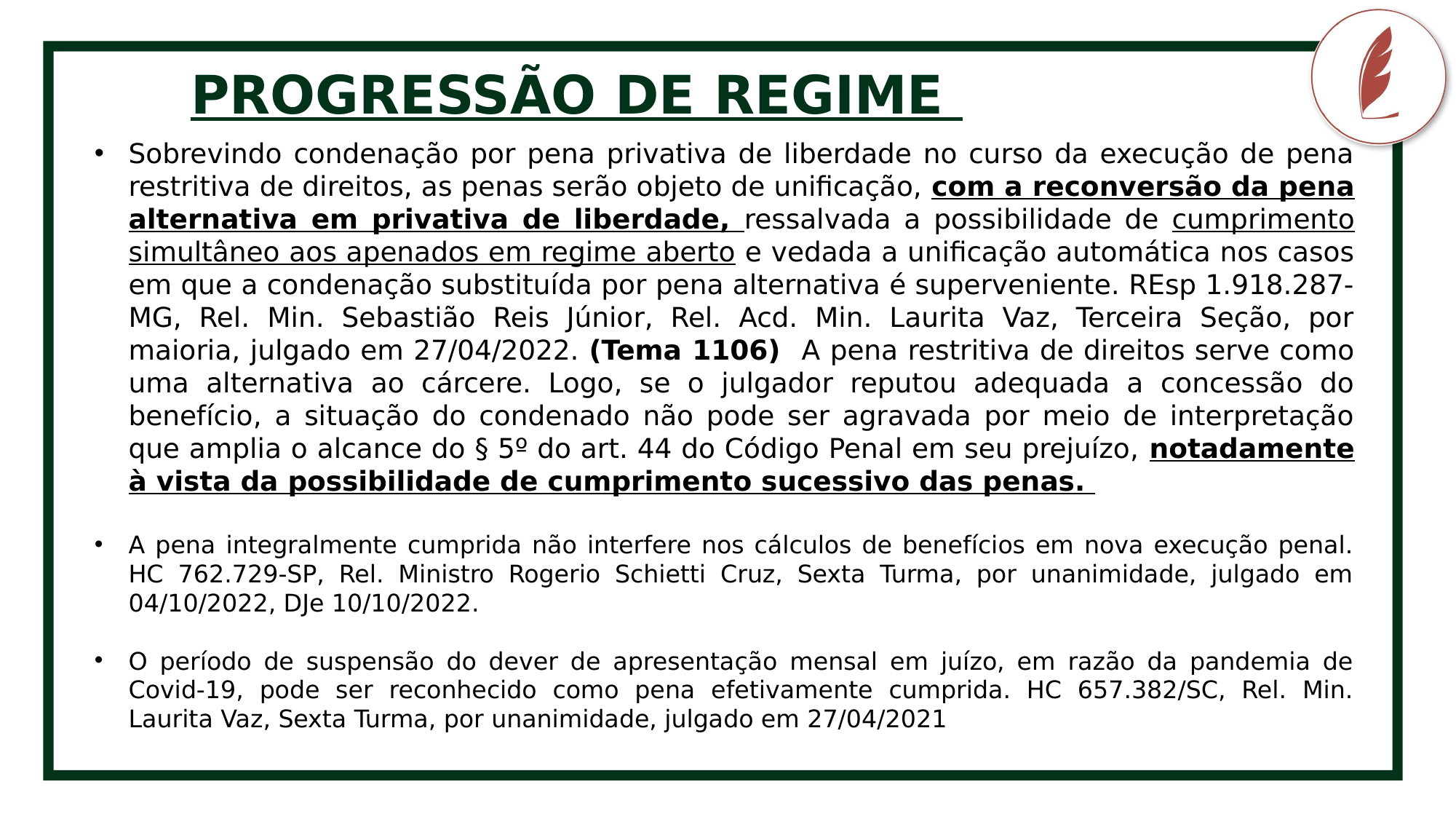

PROGRESSÃO DE REGIME
CRIMINOLOGIA
Sobrevindo condenação por pena privativa de liberdade no curso da execução de pena restritiva de direitos, as penas serão objeto de unificação, com a reconversão da pena alternativa em privativa de liberdade, ressalvada a possibilidade de cumprimento simultâneo aos apenados em regime aberto e vedada a unificação automática nos casos em que a condenação substituída por pena alternativa é superveniente. REsp 1.918.287-MG, Rel. Min. Sebastião Reis Júnior, Rel. Acd. Min. Laurita Vaz, Terceira Seção, por maioria, julgado em 27/04/2022. (Tema 1106)  A pena restritiva de direitos serve como uma alternativa ao cárcere. Logo, se o julgador reputou adequada a concessão do benefício, a situação do condenado não pode ser agravada por meio de interpretação que amplia o alcance do § 5º do art. 44 do Código Penal em seu prejuízo, notadamente à vista da possibilidade de cumprimento sucessivo das penas.

A pena integralmente cumprida não interfere nos cálculos de benefícios em nova execução penal. HC 762.729-SP, Rel. Ministro Rogerio Schietti Cruz, Sexta Turma, por unanimidade, julgado em 04/10/2022, DJe 10/10/2022.

O período de suspensão do dever de apresentação mensal em juízo, em razão da pandemia de Covid-19, pode ser reconhecido como pena efetivamente cumprida. HC 657.382/SC, Rel. Min. Laurita Vaz, Sexta Turma, por unanimidade, julgado em 27/04/2021

Fonte pro conteúdo

não-destaque